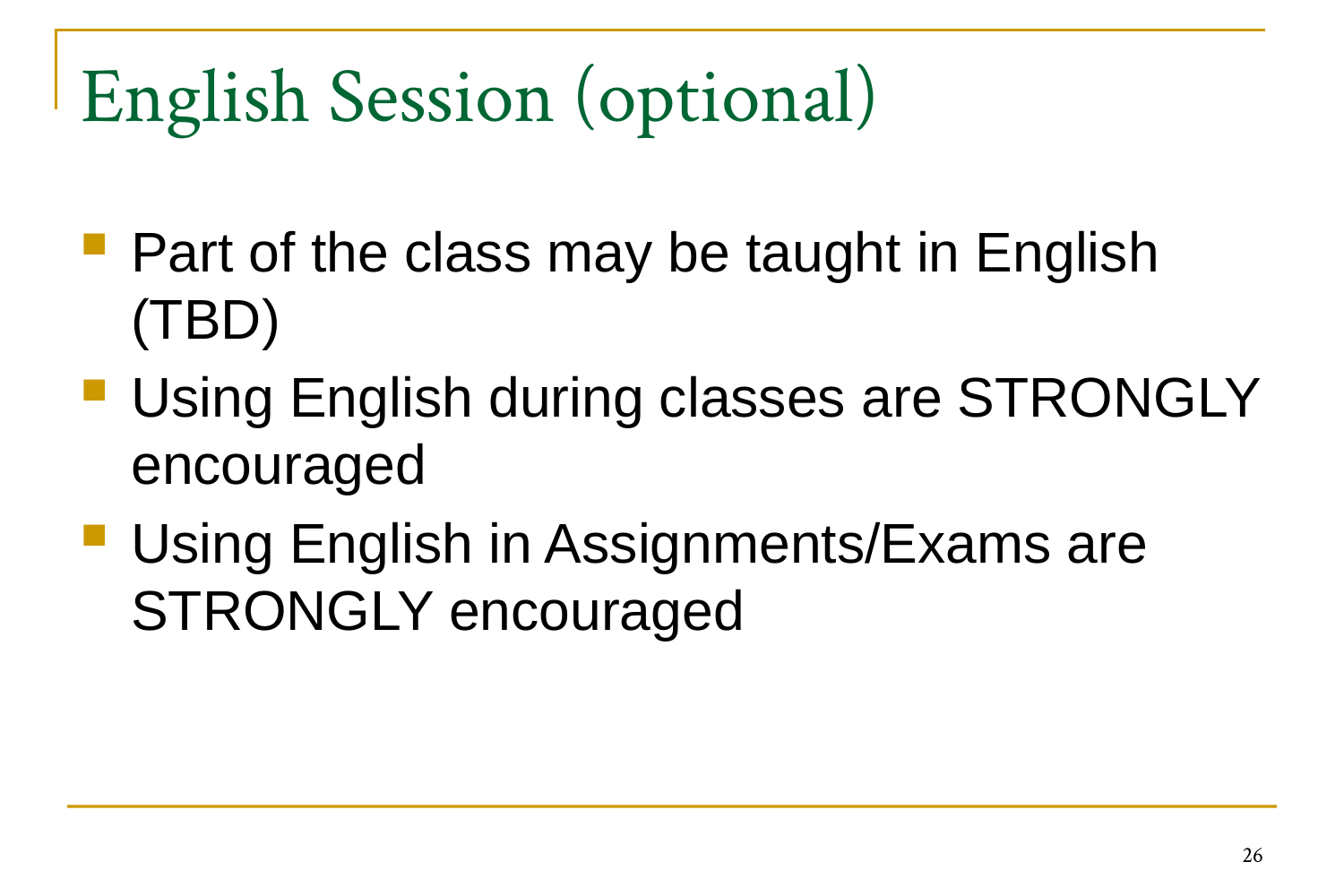

# English Session (optional)
Part of the class may be taught in English (TBD)
Using English during classes are STRONGLY encouraged
Using English in Assignments/Exams are STRONGLY encouraged

26